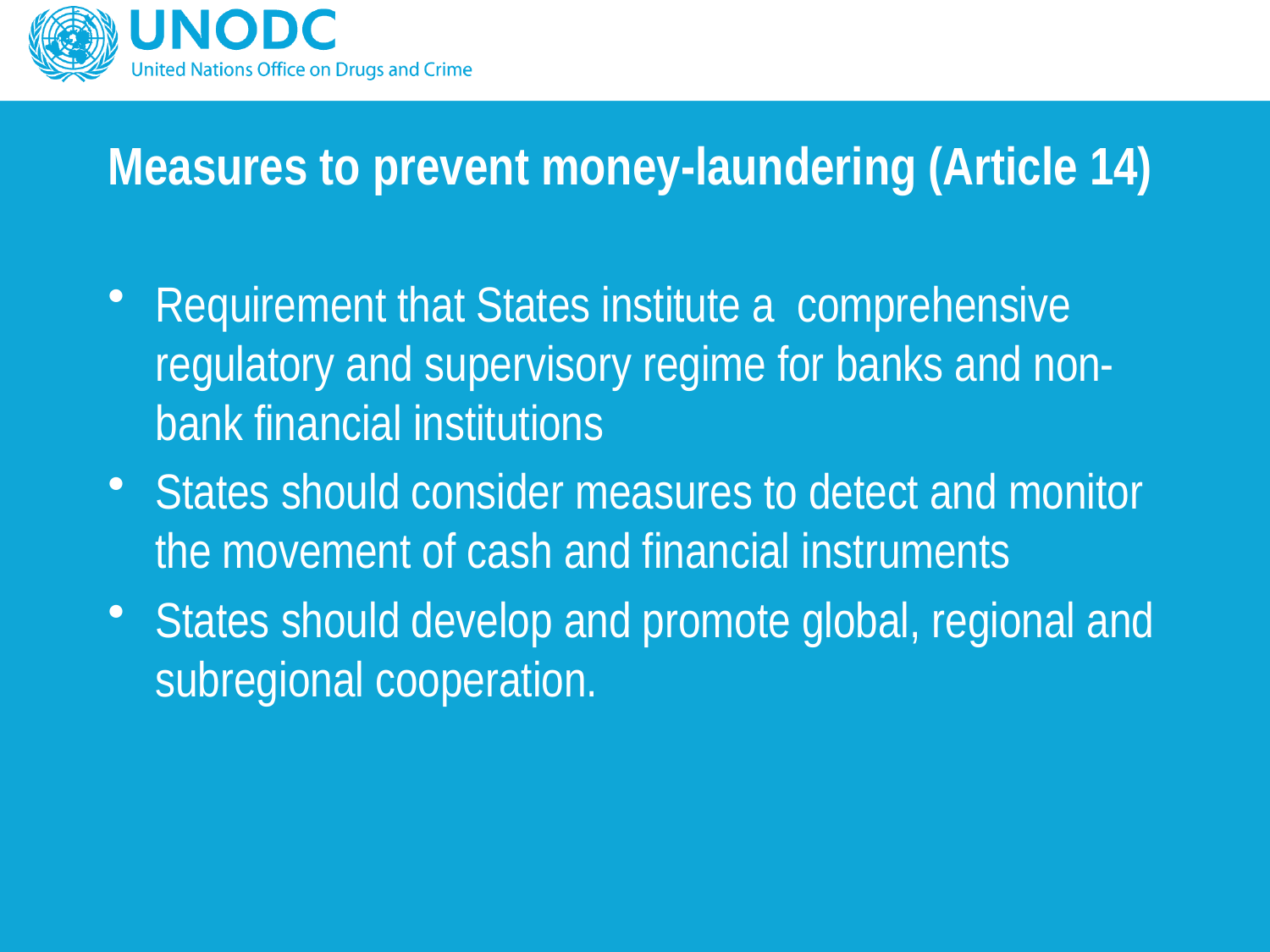

Measures to prevent money-laundering (Article 14)
Requirement that States institute a  comprehensive regulatory and supervisory regime for banks and non-bank financial institutions
States should consider measures to detect and monitor the movement of cash and financial instruments
States should develop and promote global, regional and subregional cooperation.